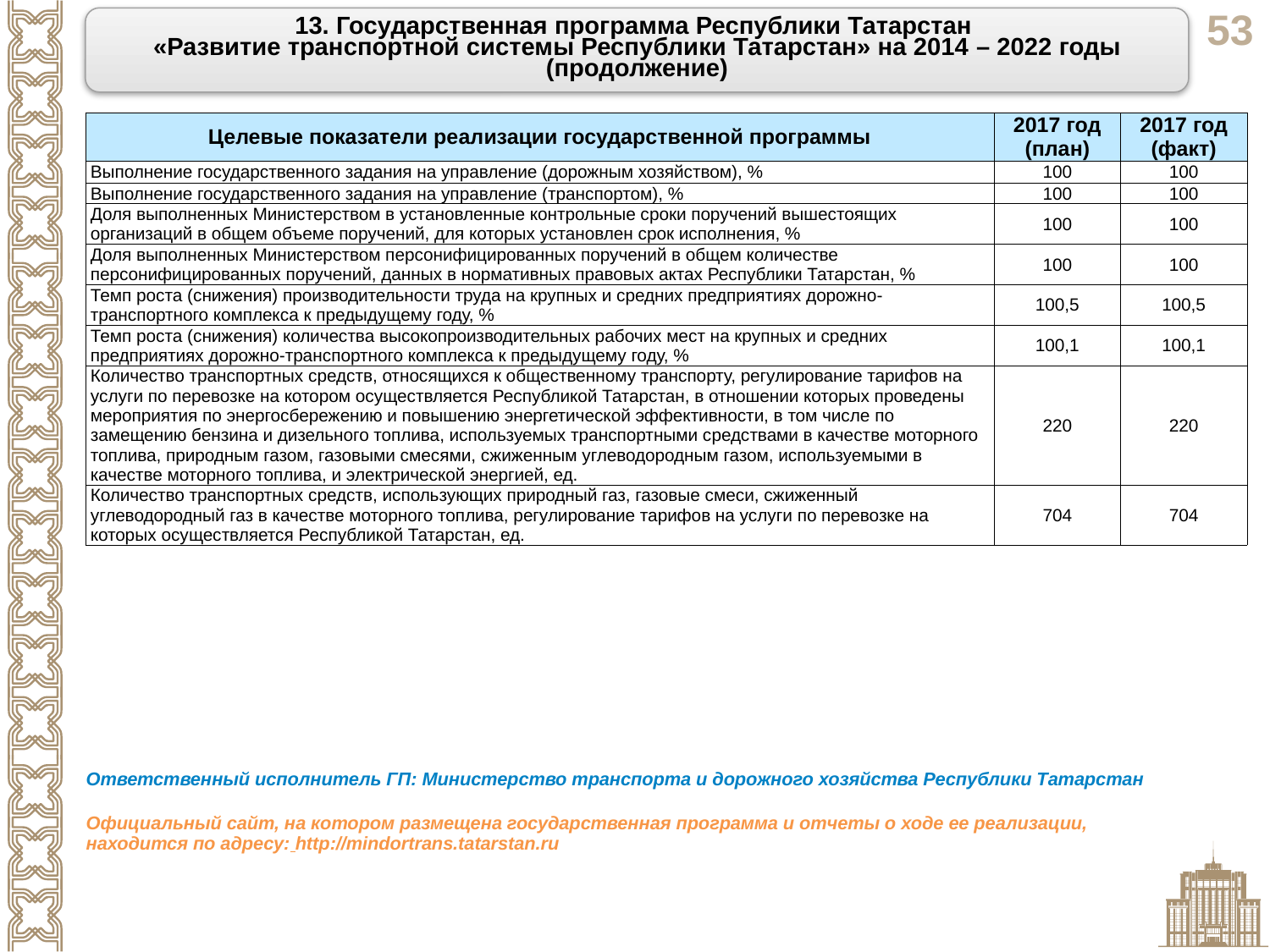

13. Государственная программа Республики Татарстан
«Развитие транспортной системы Республики Татарстан» на 2014 – 2022 годы (продолжение)
| Целевые показатели реализации государственной программы | 2017 год (план) | 2017 год (факт) |
| --- | --- | --- |
| Выполнение государственного задания на управление (дорожным хозяйством), % | 100 | 100 |
| Выполнение государственного задания на управление (транспортом), % | 100 | 100 |
| Доля выполненных Министерством в установленные контрольные сроки поручений вышестоящих организаций в общем объеме поручений, для которых установлен срок исполнения, % | 100 | 100 |
| Доля выполненных Министерством персонифицированных поручений в общем количестве персонифицированных поручений, данных в нормативных правовых актах Республики Татарстан, % | 100 | 100 |
| Темп роста (снижения) производительности труда на крупных и средних предприятиях дорожно-транспортного комплекса к предыдущему году, % | 100,5 | 100,5 |
| Темп роста (снижения) количества высокопроизводительных рабочих мест на крупных и средних предприятиях дорожно-транспортного комплекса к предыдущему году, % | 100,1 | 100,1 |
| Количество транспортных средств, относящихся к общественному транспорту, регулирование тарифов на услуги по перевозке на котором осуществляется Республикой Татарстан, в отношении которых проведены мероприятия по энергосбережению и повышению энергетической эффективности, в том числе по замещению бензина и дизельного топлива, используемых транспортными средствами в качестве моторного топлива, природным газом, газовыми смесями, сжиженным углеводородным газом, используемыми в качестве моторного топлива, и электрической энергией, ед. | 220 | 220 |
| Количество транспортных средств, использующих природный газ, газовые смеси, сжиженный углеводородный газ в качестве моторного топлива, регулирование тарифов на услуги по перевозке на которых осуществляется Республикой Татарстан, ед. | 704 | 704 |
| Ответственный исполнитель ГП: Министерство транспорта и дорожного хозяйства Республики Татарстан |  |
| --- | --- |
| Официальный сайт, на котором размещена государственная программа и отчеты о ходе ее реализации, находится по адресу: http://mindortrans.tatarstan.ru |  |